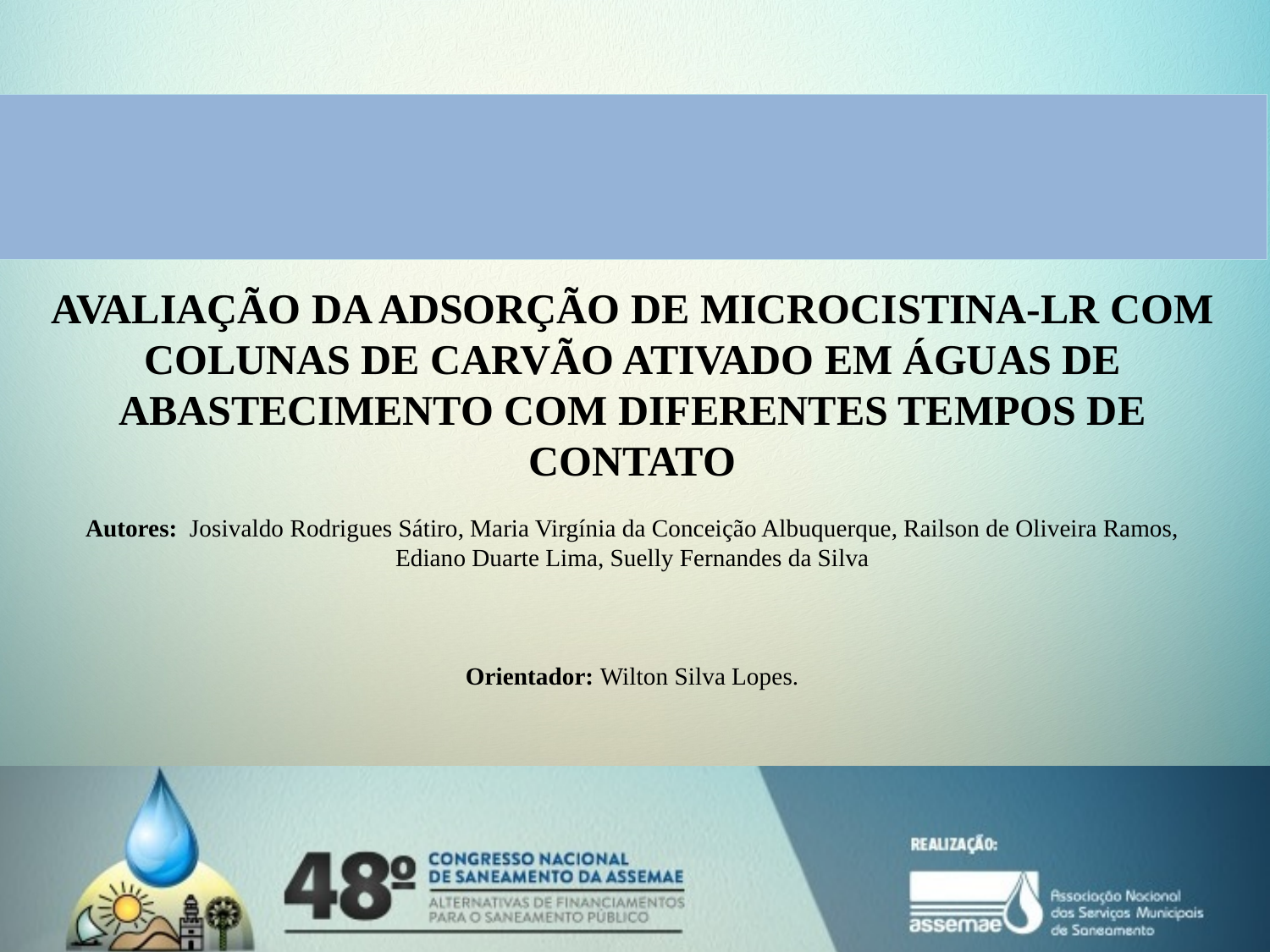

AVALIAÇÃO DA ADSORÇÃO DE MICROCISTINA-LR COM COLUNAS DE CARVÃO ATIVADO EM ÁGUAS DE ABASTECIMENTO COM DIFERENTES TEMPOS DE CONTATO
Autores:  Josivaldo Rodrigues Sátiro, Maria Virgínia da Conceição Albuquerque, Railson de Oliveira Ramos, Ediano Duarte Lima, Suelly Fernandes da Silva

Orientador: Wilton Silva Lopes.